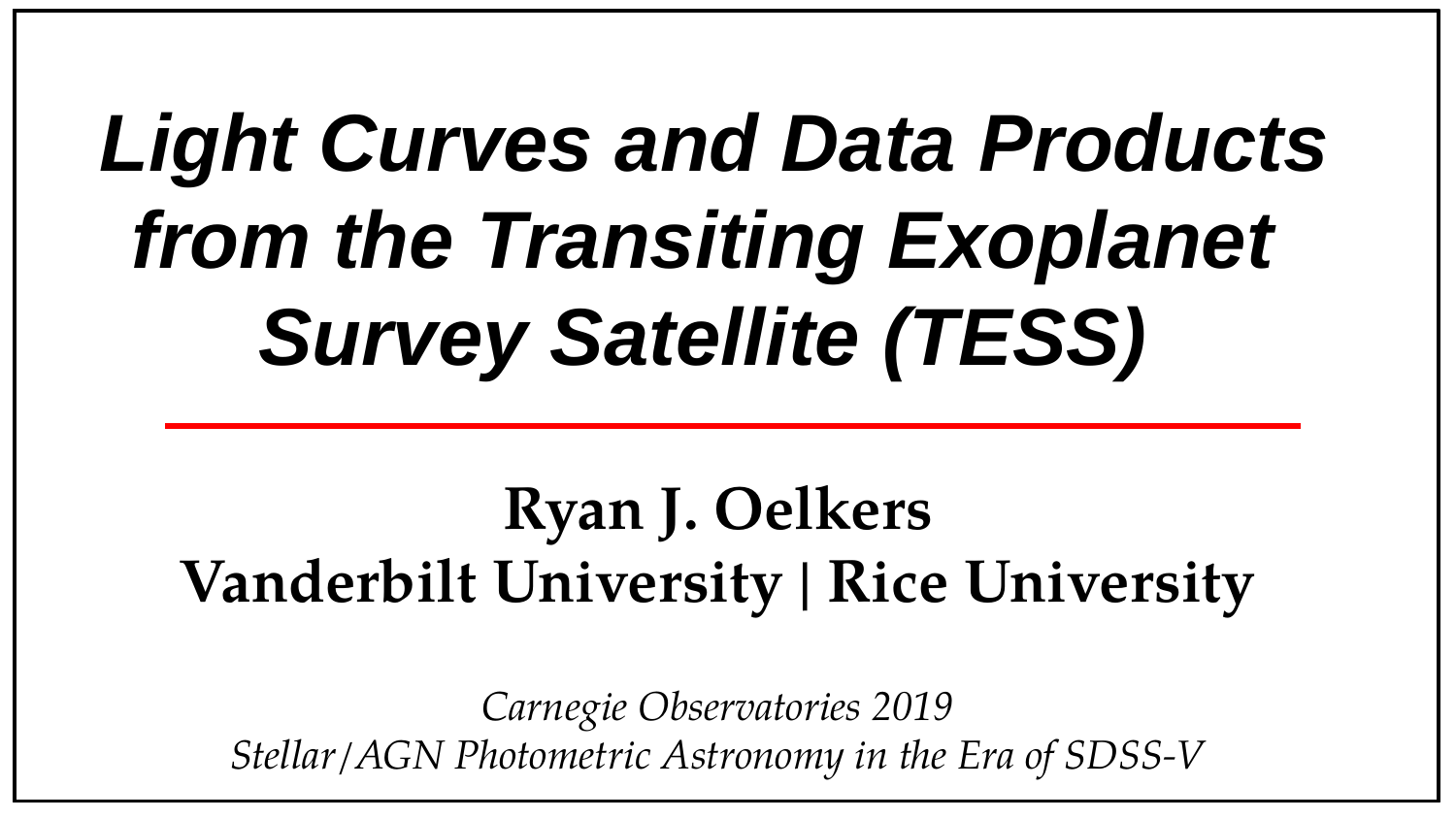

Light Curves and Data Products from the Transiting Exoplanet
Survey Satellite (TESS)

Ryan J. Oelkers
Vanderbilt University | Rice University

Carnegie Observatories 2019
Stellar/AGN Photometric Astronomy in the Era of SDSS-V